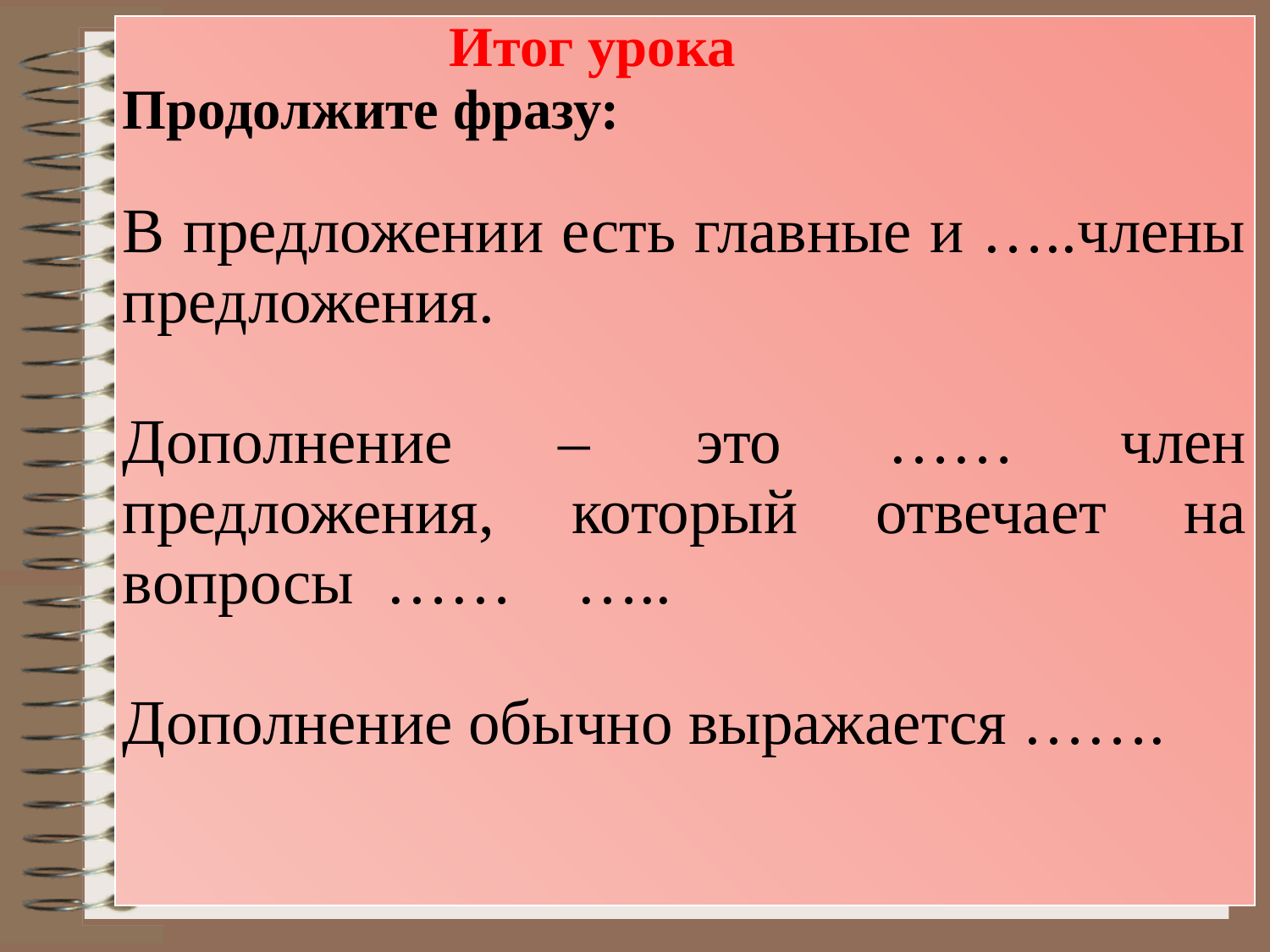

| Итог урока Продолжите фразу: В предложении есть главные и …..члены предложения. Дополнение – это …… член предложения, который отвечает на вопросы …… ….. Дополнение обычно выражается ……. |
| --- |